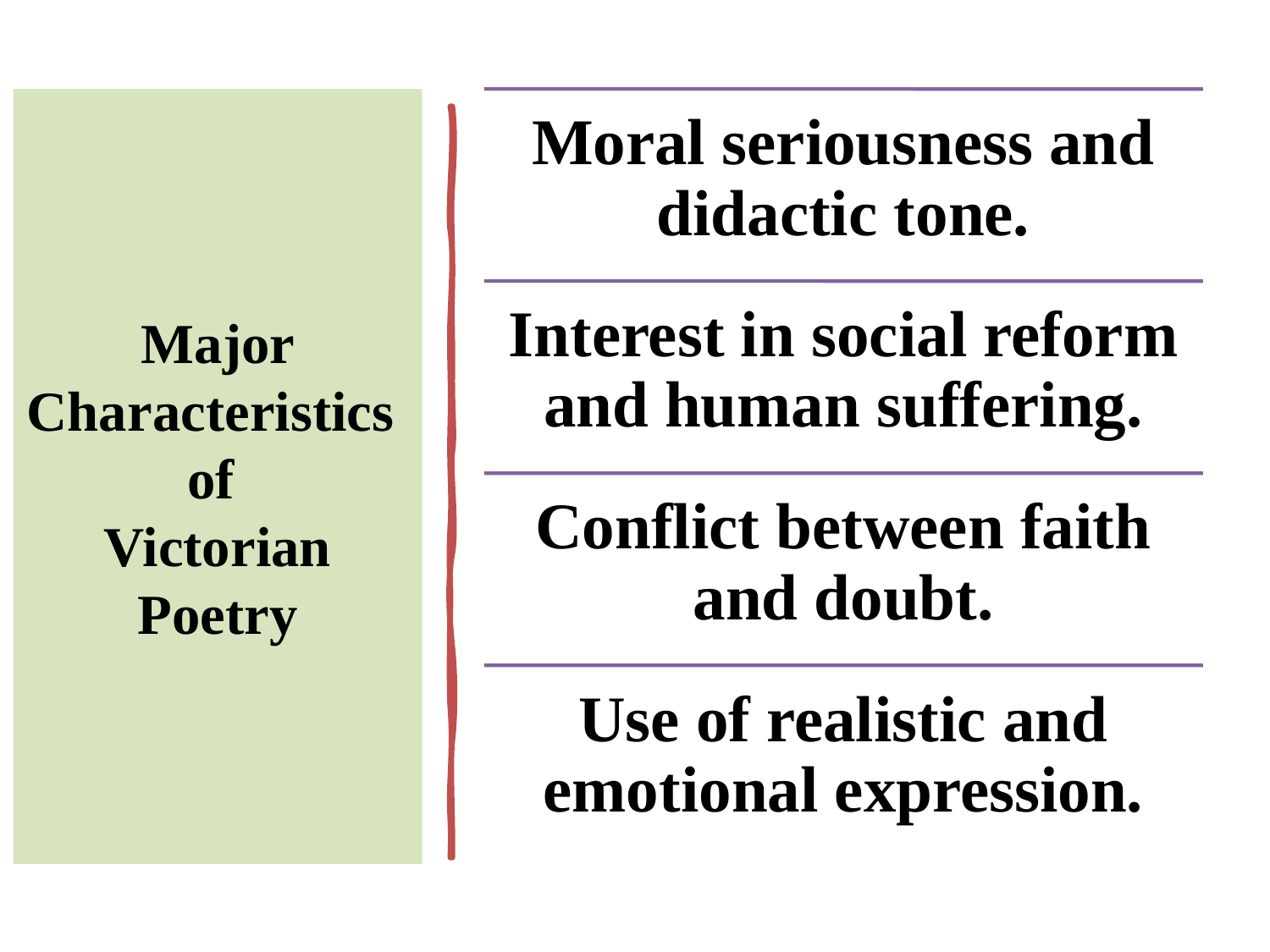

Moral seriousness and didactic tone.
Interest in social reform and human suffering.
Conflict between faith and doubt.
Use of realistic and emotional expression.
# Major Characteristics of Victorian Poetry